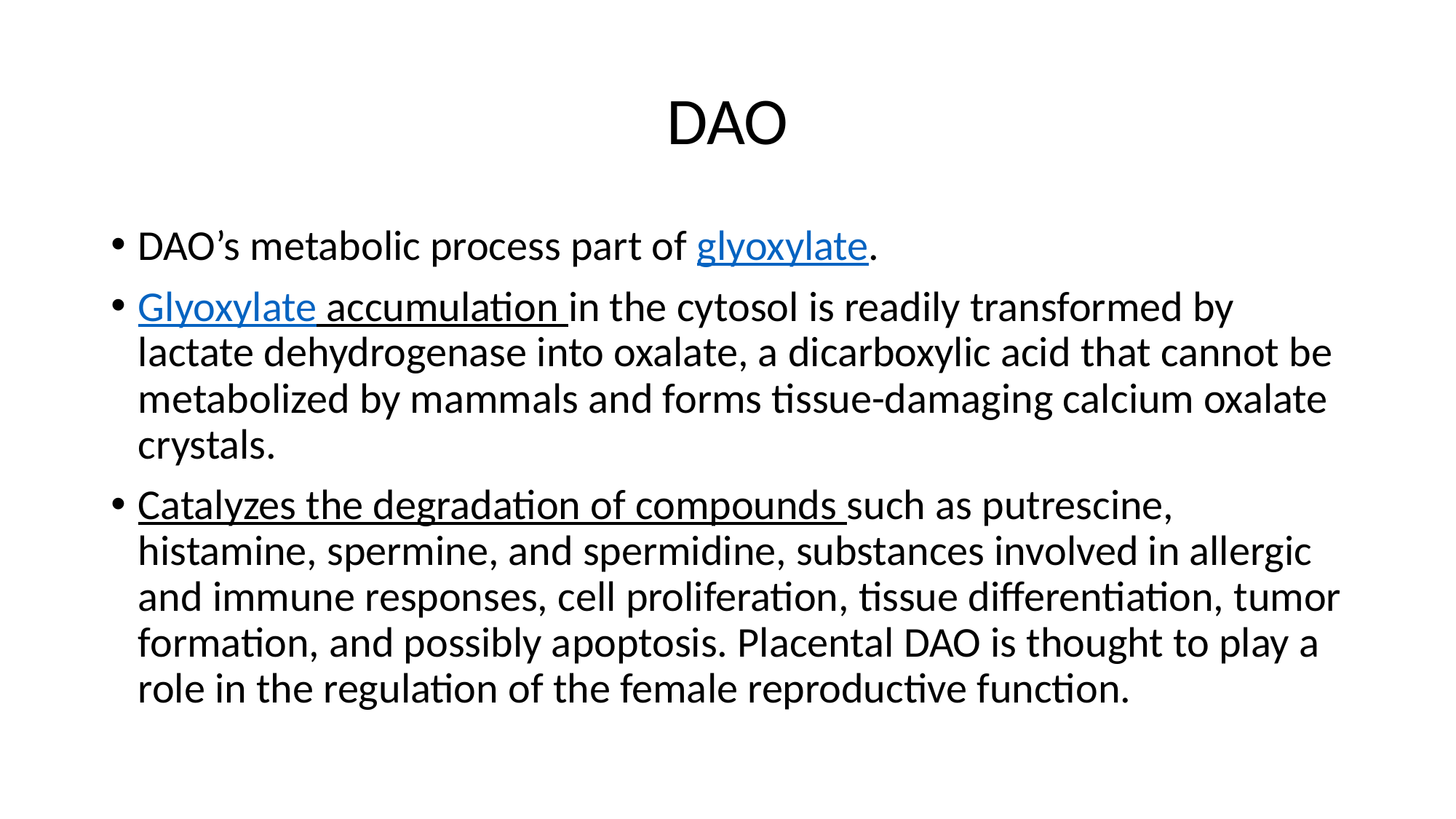

# DAO
DAO’s metabolic process part of glyoxylate.
Glyoxylate accumulation in the cytosol is readily transformed by lactate dehydrogenase into oxalate, a dicarboxylic acid that cannot be metabolized by mammals and forms tissue-damaging calcium oxalate crystals.
Catalyzes the degradation of compounds such as putrescine, histamine, spermine, and spermidine, substances involved in allergic and immune responses, cell proliferation, tissue differentiation, tumor formation, and possibly apoptosis. Placental DAO is thought to play a role in the regulation of the female reproductive function.